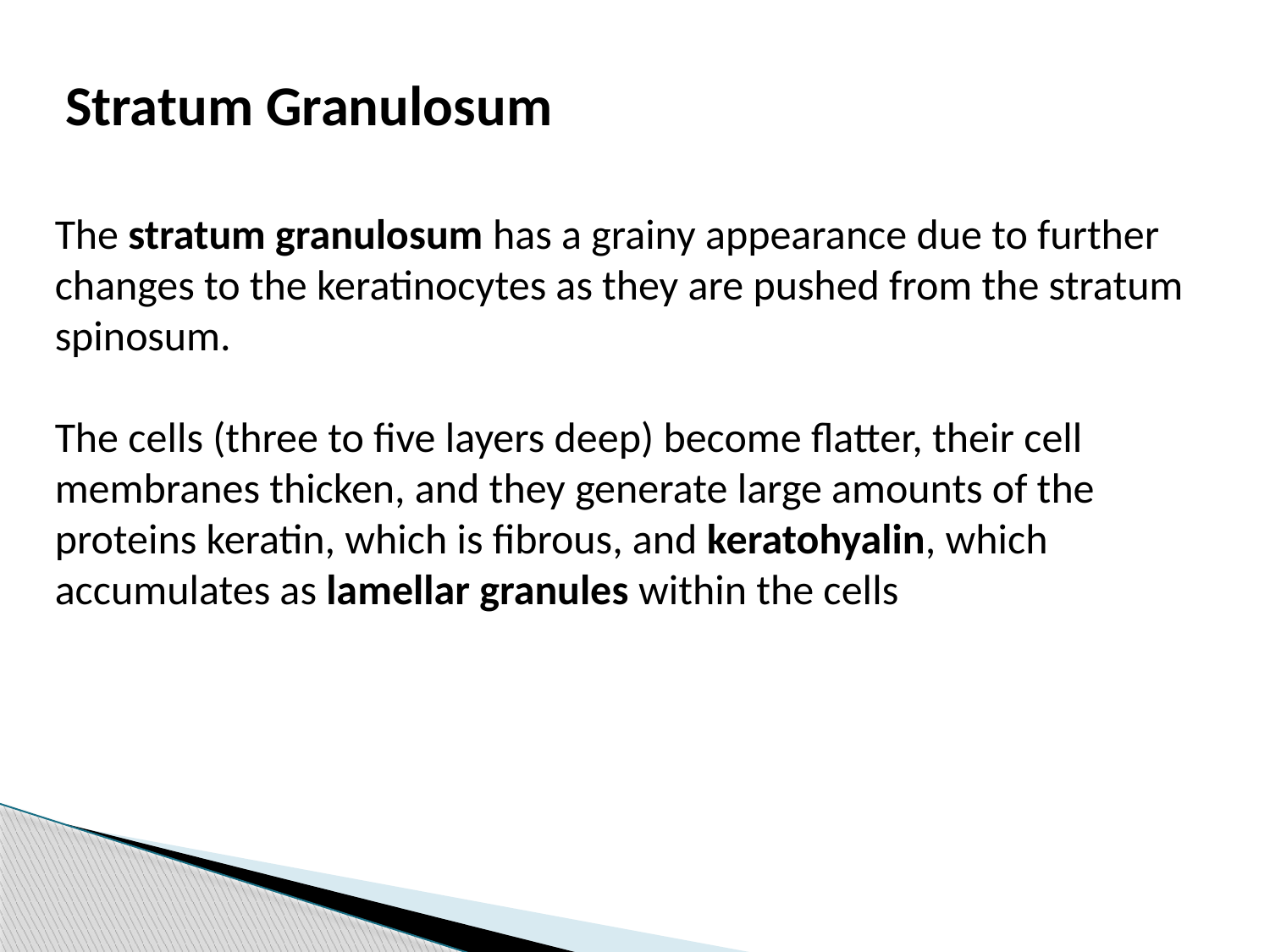

Stratum Granulosum
The stratum granulosum has a grainy appearance due to further changes to the keratinocytes as they are pushed from the stratum spinosum.

The cells (three to five layers deep) become flatter, their cell membranes thicken, and they generate large amounts of the proteins keratin, which is fibrous, and keratohyalin, which accumulates as lamellar granules within the cells